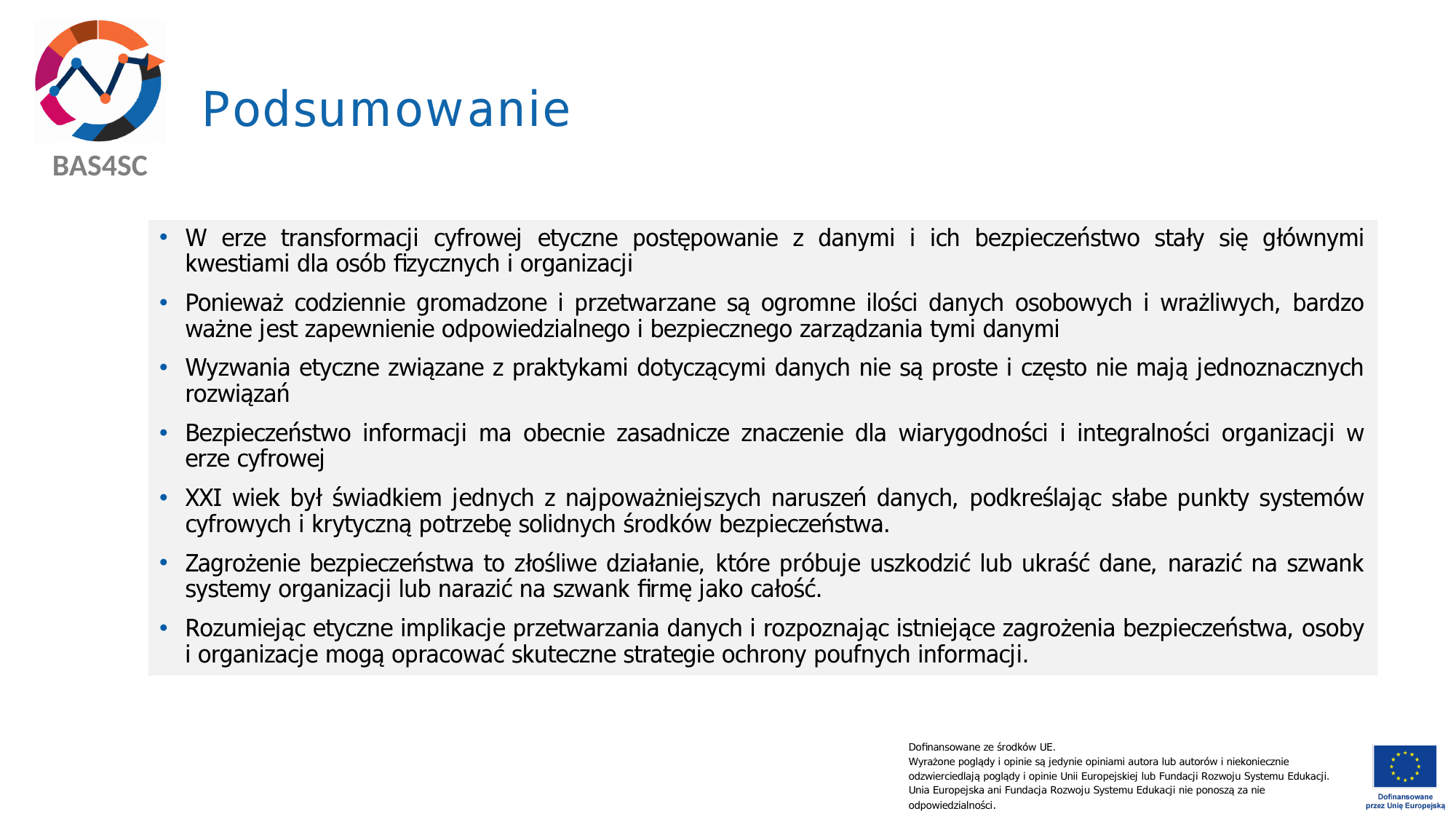

# Podsumowanie
W erze transformacji cyfrowej etyczne postępowanie z danymi i ich bezpieczeństwo stały się głównymi kwestiami dla osób fizycznych i organizacji
Ponieważ codziennie gromadzone i przetwarzane są ogromne ilości danych osobowych i wrażliwych, bardzo ważne jest zapewnienie odpowiedzialnego i bezpiecznego zarządzania tymi danymi
Wyzwania etyczne związane z praktykami dotyczącymi danych nie są proste i często nie mają jednoznacznych rozwiązań
Bezpieczeństwo informacji ma obecnie zasadnicze znaczenie dla wiarygodności i integralności organizacji w erze cyfrowej
XXI wiek był świadkiem jednych z najpoważniejszych naruszeń danych, podkreślając słabe punkty systemów cyfrowych i krytyczną potrzebę solidnych środków bezpieczeństwa.
Zagrożenie bezpieczeństwa to złośliwe działanie, które próbuje uszkodzić lub ukraść dane, narazić na szwank systemy organizacji lub narazić na szwank firmę jako całość.
Rozumiejąc etyczne implikacje przetwarzania danych i rozpoznając istniejące zagrożenia bezpieczeństwa, osoby i organizacje mogą opracować skuteczne strategie ochrony poufnych informacji.